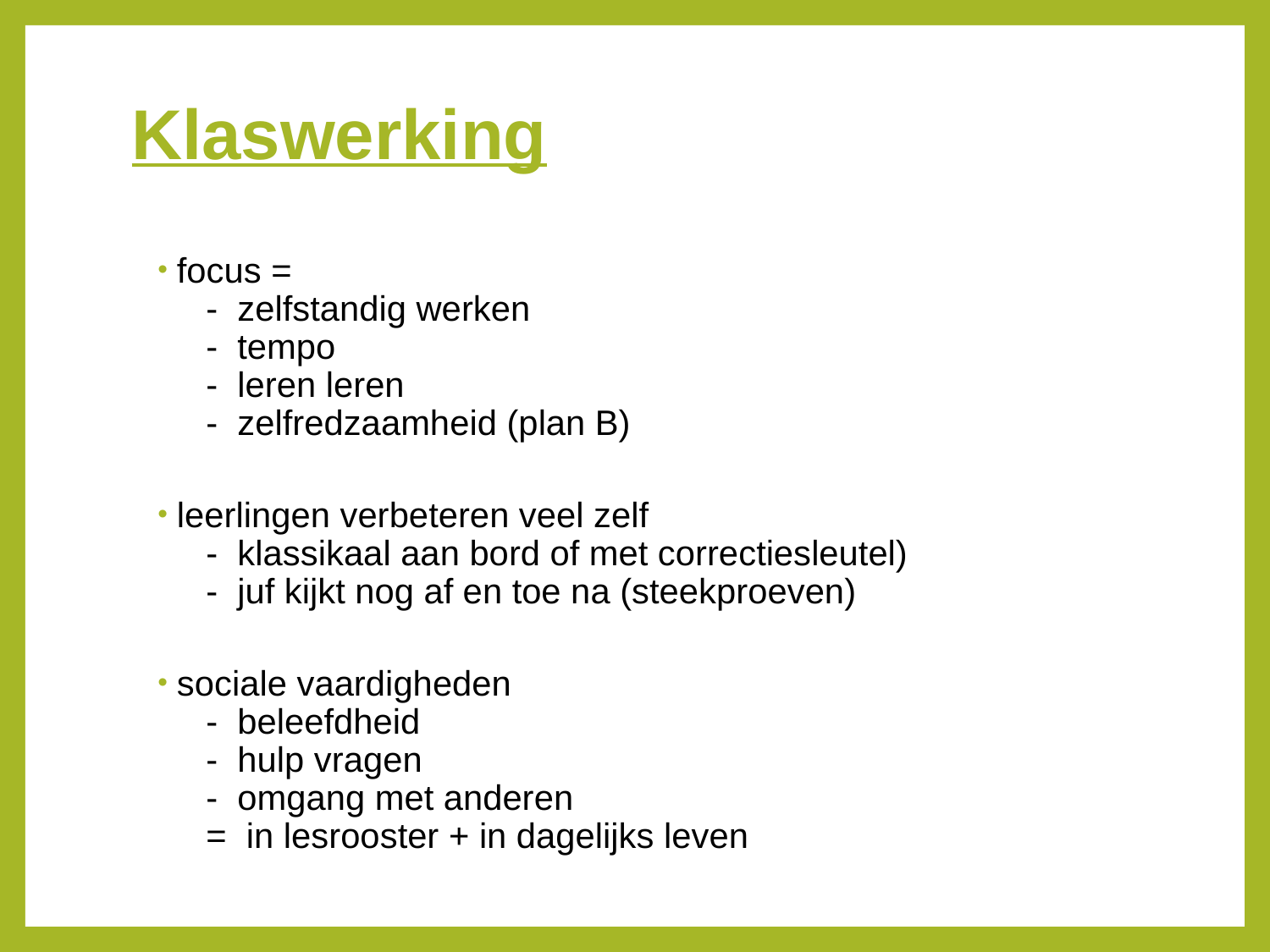

# Klaswerking
focus =
   -  zelfstandig werken
   -  tempo
   -  leren leren
   -  zelfredzaamheid (plan B)

leerlingen verbeteren veel zelf
   -  klassikaal aan bord of met correctiesleutel)
   -  juf kijkt nog af en toe na (steekproeven)

sociale vaardigheden
   -  beleefdheid
   -  hulp vragen
   -  omgang met anderen
   =  in lesrooster + in dagelijks leven